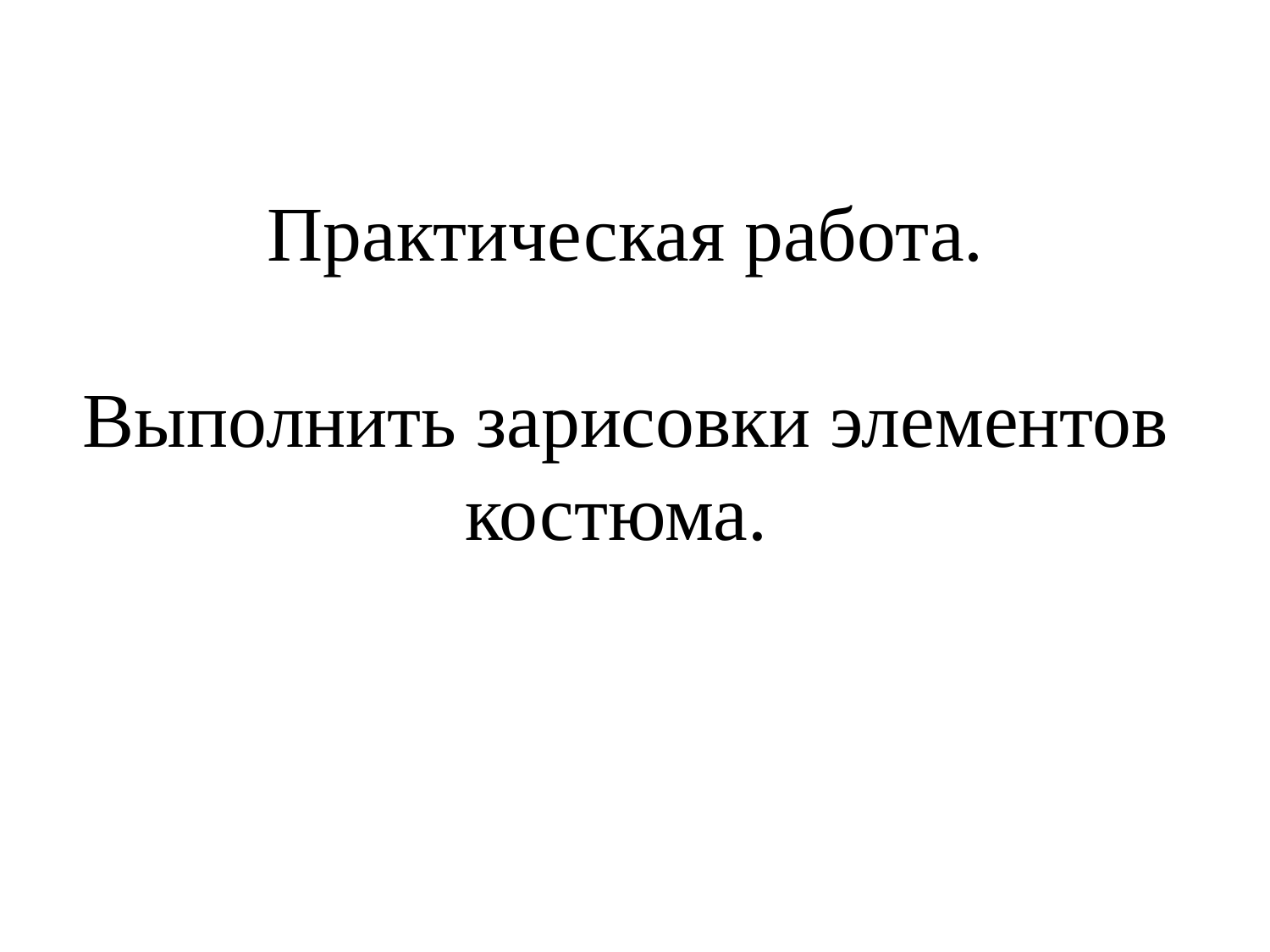

# Практическая работа. Выполнить зарисовки элементов костюма.